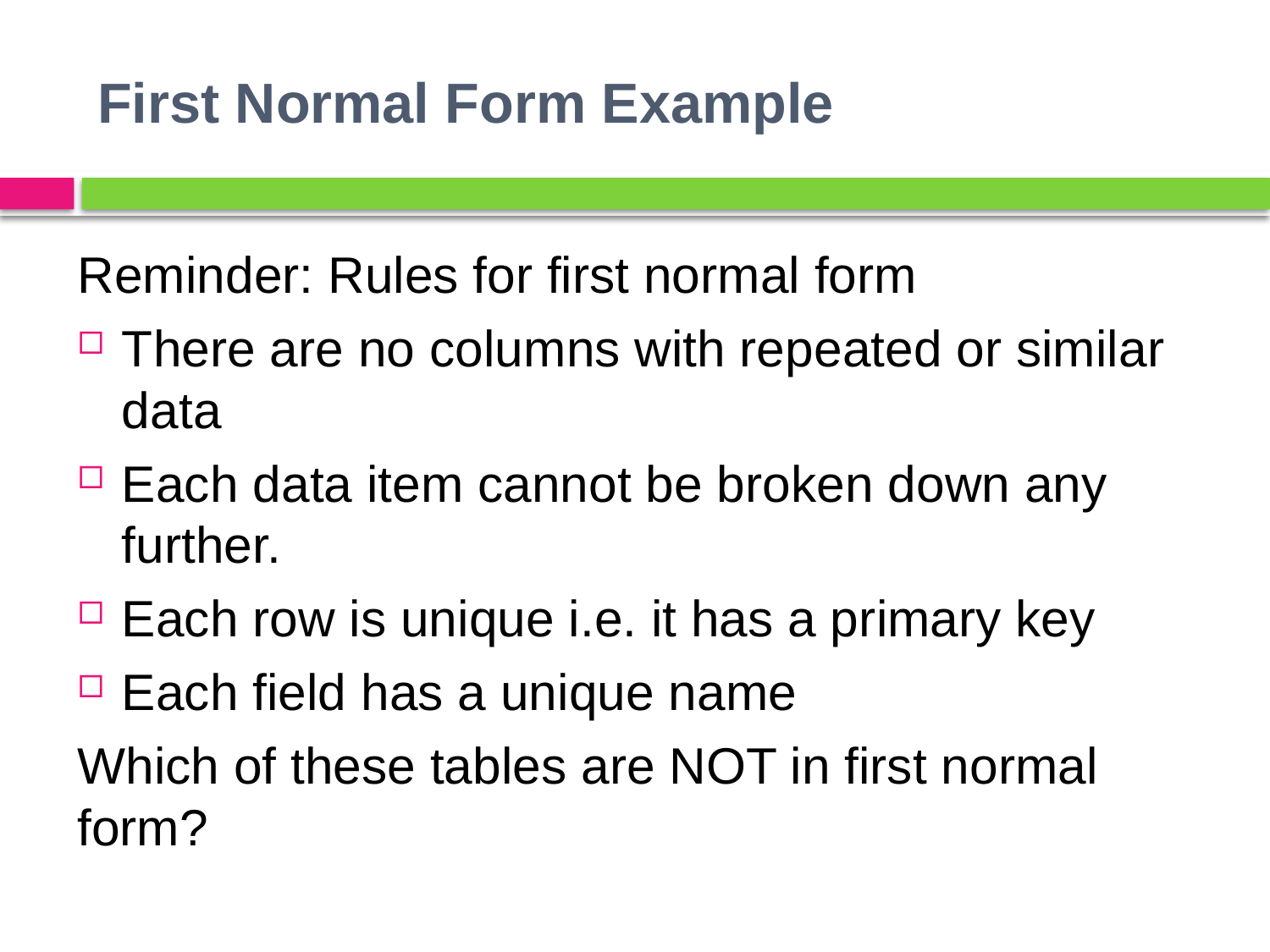

# First Normal Form Example
Reminder: Rules for first normal form
There are no columns with repeated or similar data
Each data item cannot be broken down any further.
Each row is unique i.e. it has a primary key
Each field has a unique name
Which of these tables are NOT in first normal form?